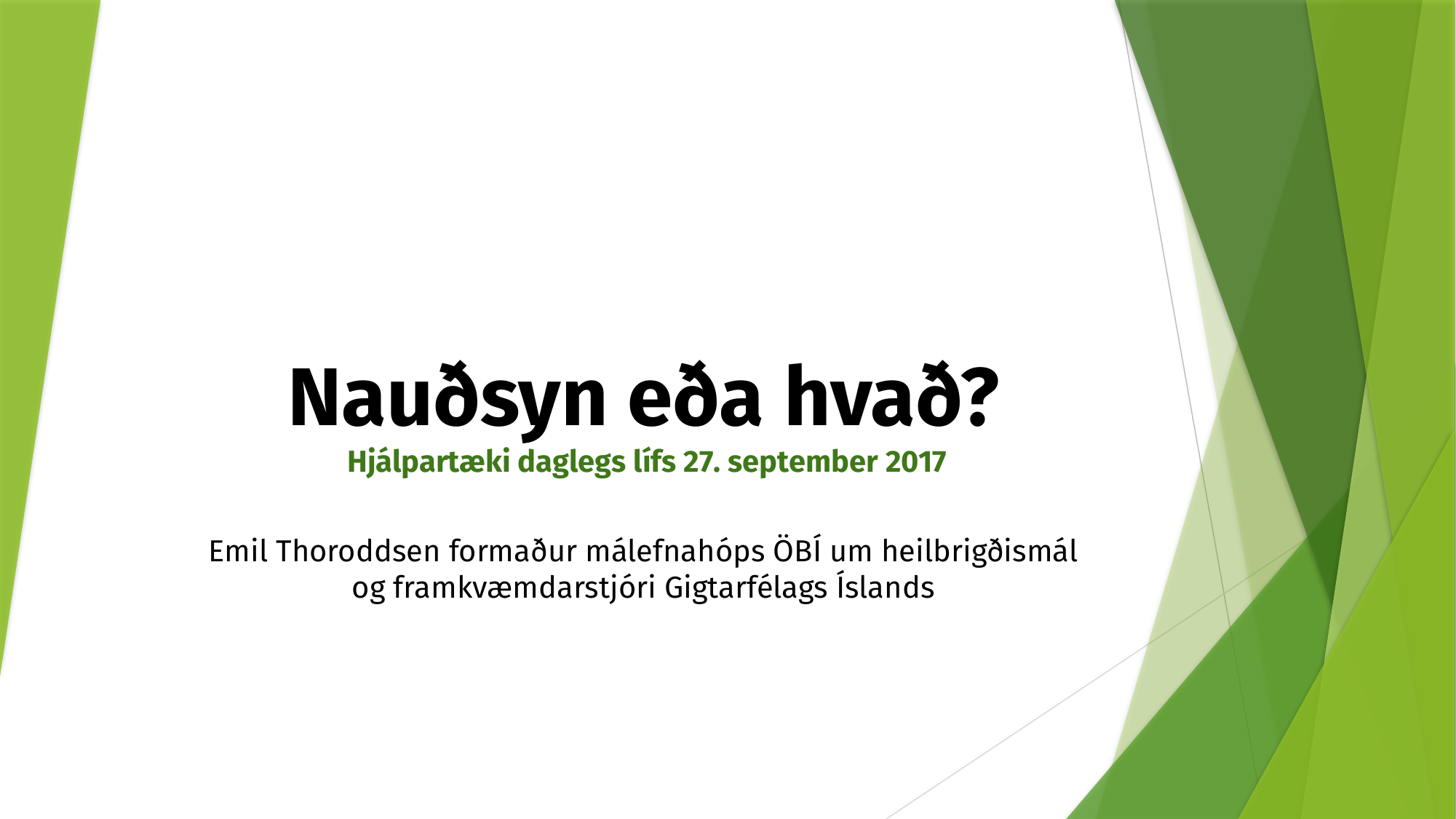

# Nauðsyn eða hvað?  Hjálpartæki daglegs lífs 27. september 2017
Emil Thoroddsen formaður málefnahóps ÖBÍ um heilbrigðismál og framkvæmdarstjóri Gigtarfélags Íslands